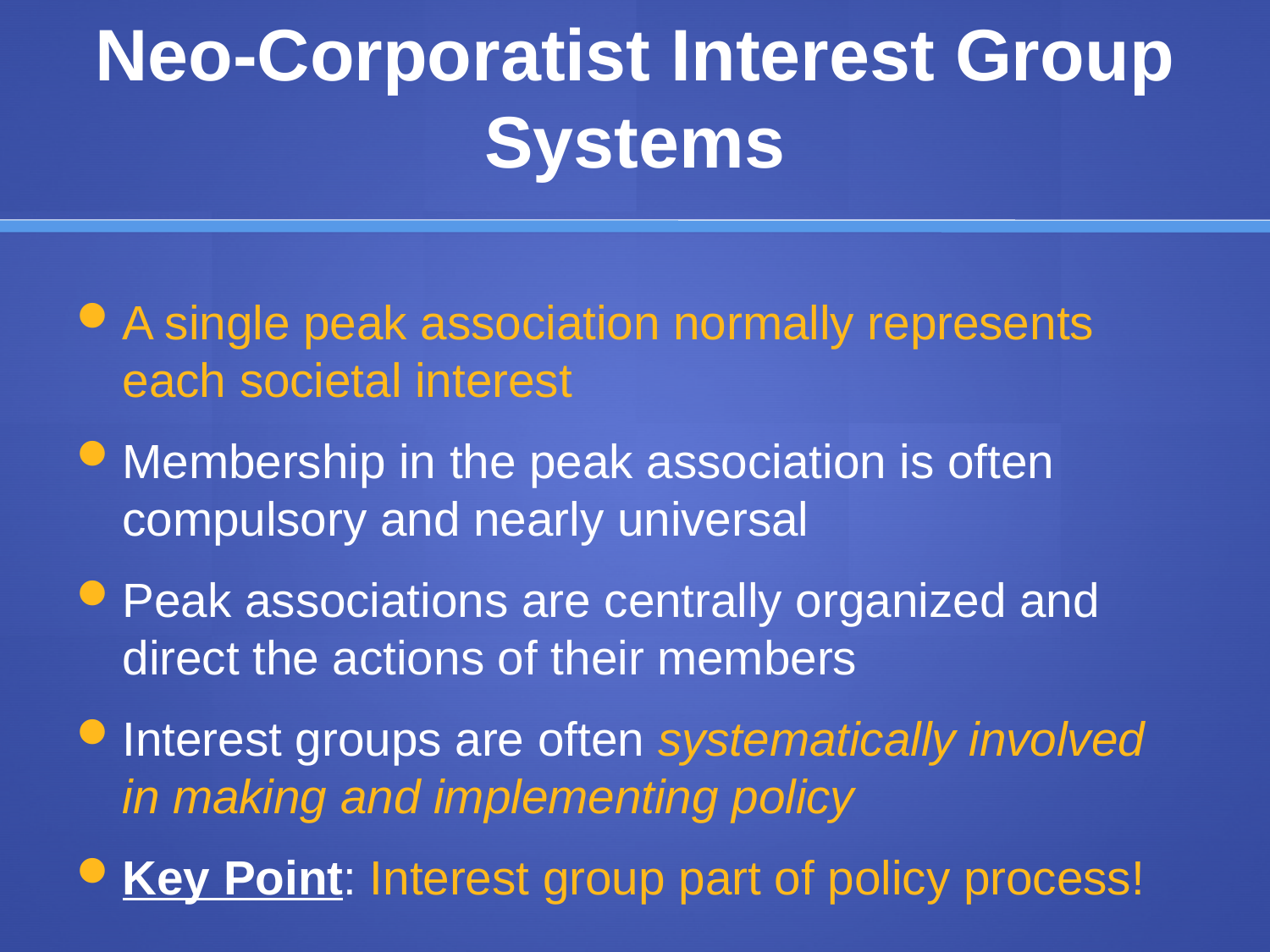

# Neo-Corporatist Interest Group Systems
A single peak association normally represents each societal interest
Membership in the peak association is often compulsory and nearly universal
Peak associations are centrally organized and direct the actions of their members
Interest groups are often systematically involved in making and implementing policy
Key Point: Interest group part of policy process!